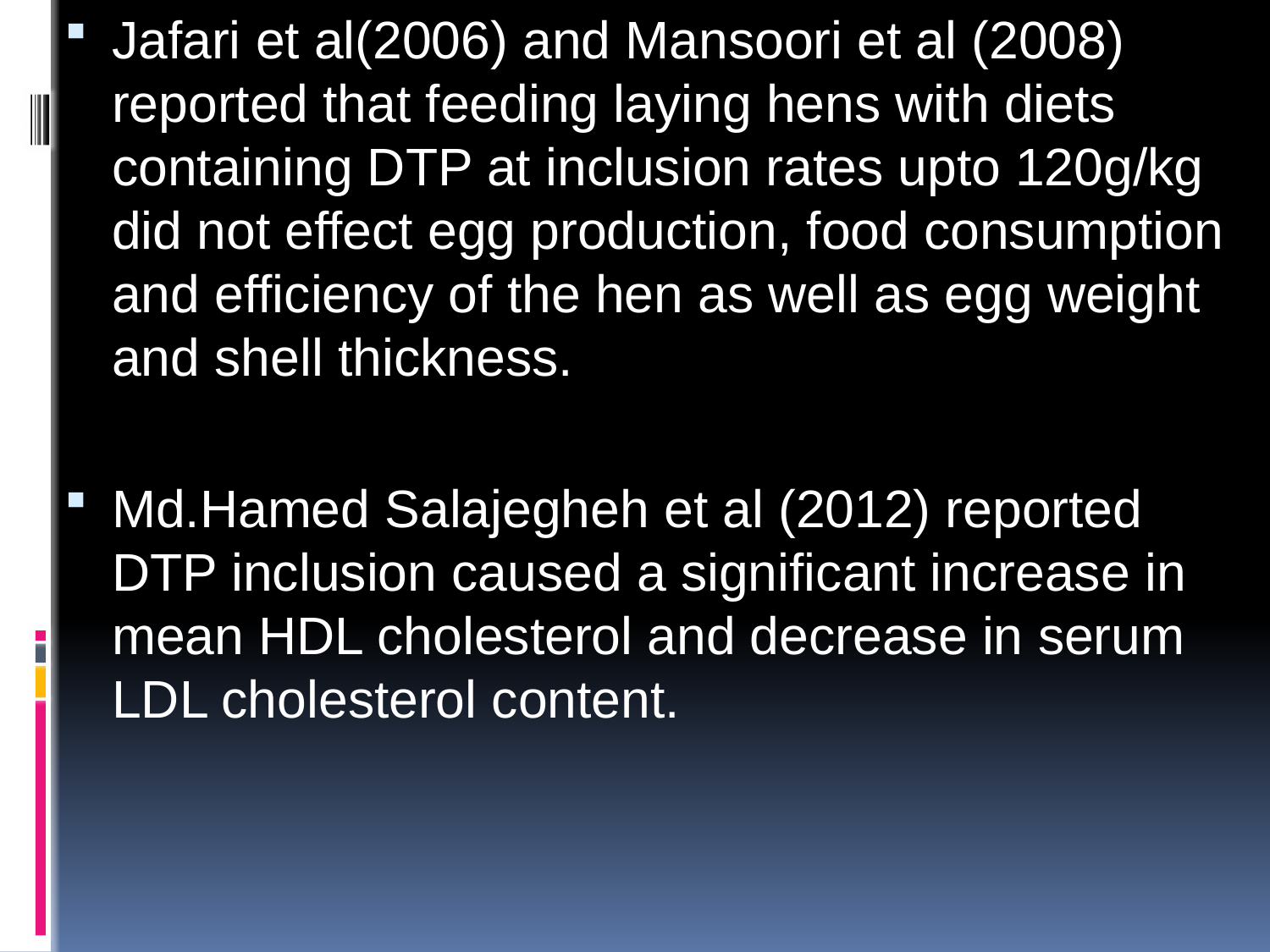

Jafari et al(2006) and Mansoori et al (2008) reported that feeding laying hens with diets containing DTP at inclusion rates upto 120g/kg did not effect egg production, food consumption and efficiency of the hen as well as egg weight and shell thickness.

Md.Hamed Salajegheh et al (2012) reported DTP inclusion caused a significant increase in mean HDL cholesterol and decrease in serum LDL cholesterol content.